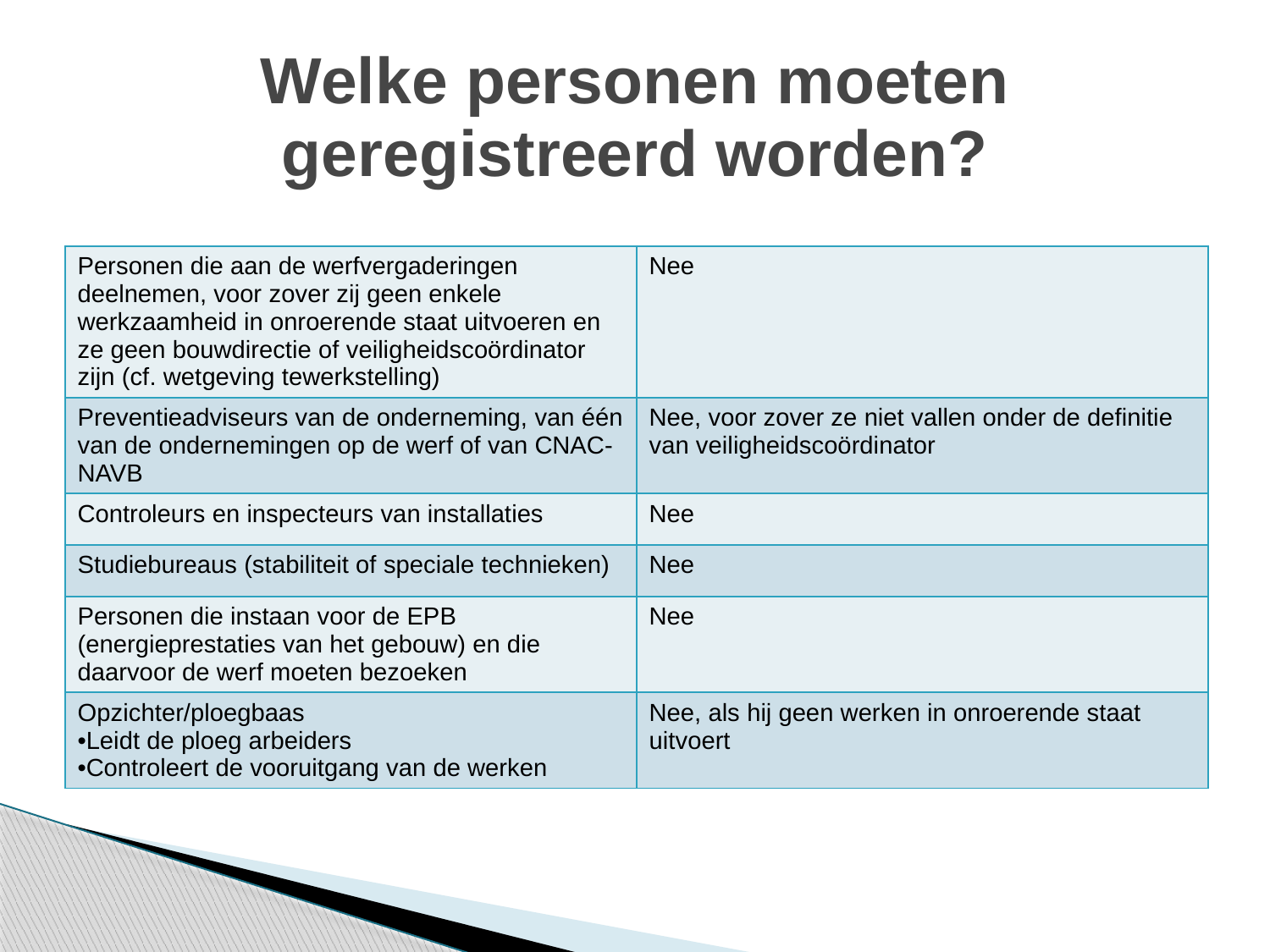

# Welke personen moeten geregistreerd worden?
| Personen die aan de werfvergaderingen deelnemen, voor zover zij geen enkele werkzaamheid in onroerende staat uitvoeren en ze geen bouwdirectie of veiligheidscoördinator zijn (cf. wetgeving tewerkstelling) | Nee |
| --- | --- |
| Preventieadviseurs van de onderneming, van één van de ondernemingen op de werf of van CNAC-NAVB | Nee, voor zover ze niet vallen onder de definitie van veiligheidscoördinator |
| Controleurs en inspecteurs van installaties | Nee |
| Studiebureaus (stabiliteit of speciale technieken) | Nee |
| Personen die instaan voor de EPB (energieprestaties van het gebouw) en die daarvoor de werf moeten bezoeken | Nee |
| Opzichter/ploegbaas Leidt de ploeg arbeiders Controleert de vooruitgang van de werken | Nee, als hij geen werken in onroerende staat uitvoert |